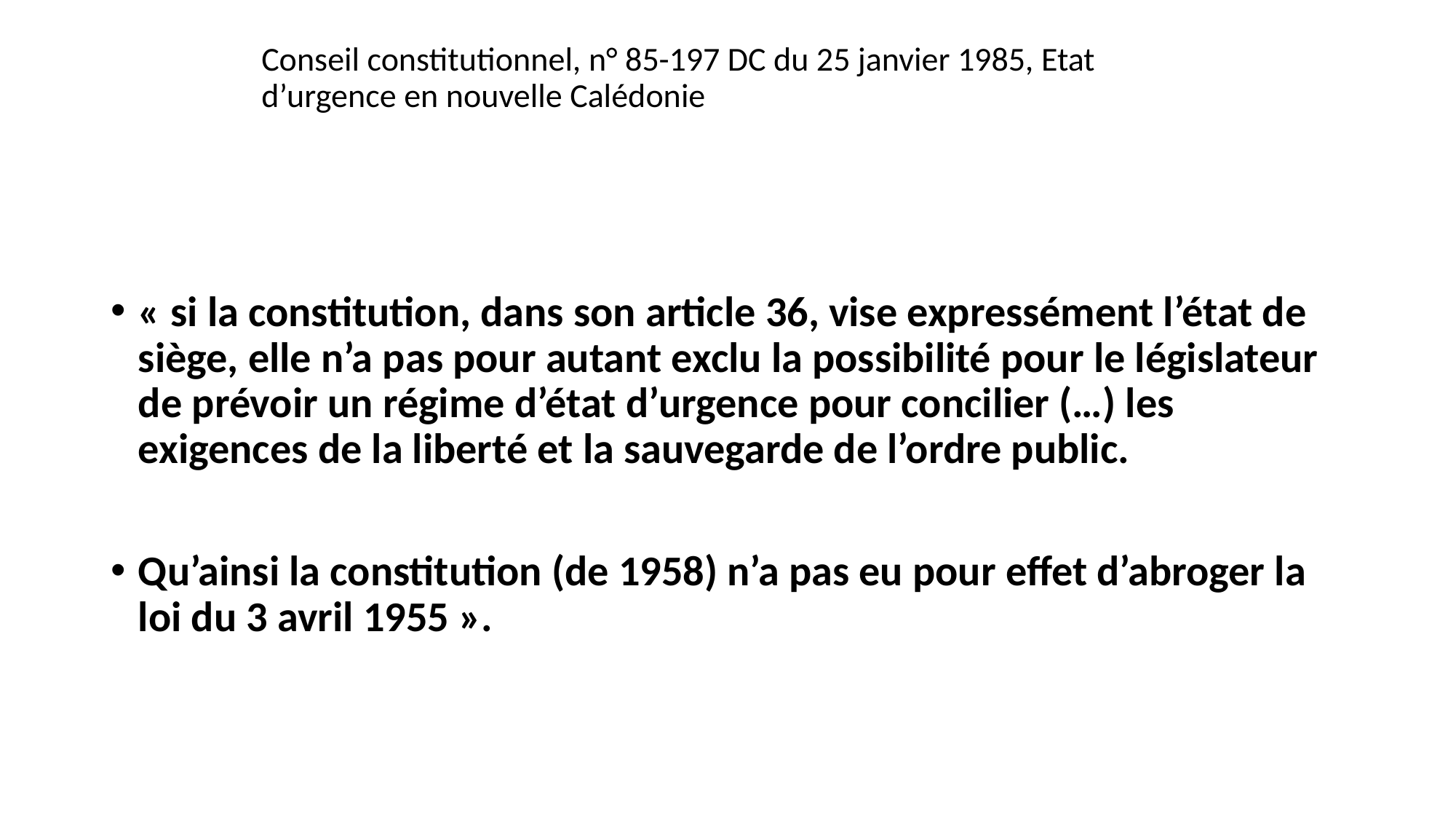

« si la constitution, dans son article 36, vise expressément l’état de siège, elle n’a pas pour autant exclu la possibilité pour le législateur de prévoir un régime d’état d’urgence pour concilier (…) les exigences de la liberté et la sauvegarde de l’ordre public.

Qu’ainsi la constitution (de 1958) n’a pas eu pour effet d’abroger la loi du 3 avril 1955 ».
Conseil constitutionnel, n° 85-197 DC du 25 janvier 1985, Etat d’urgence en nouvelle Calédonie